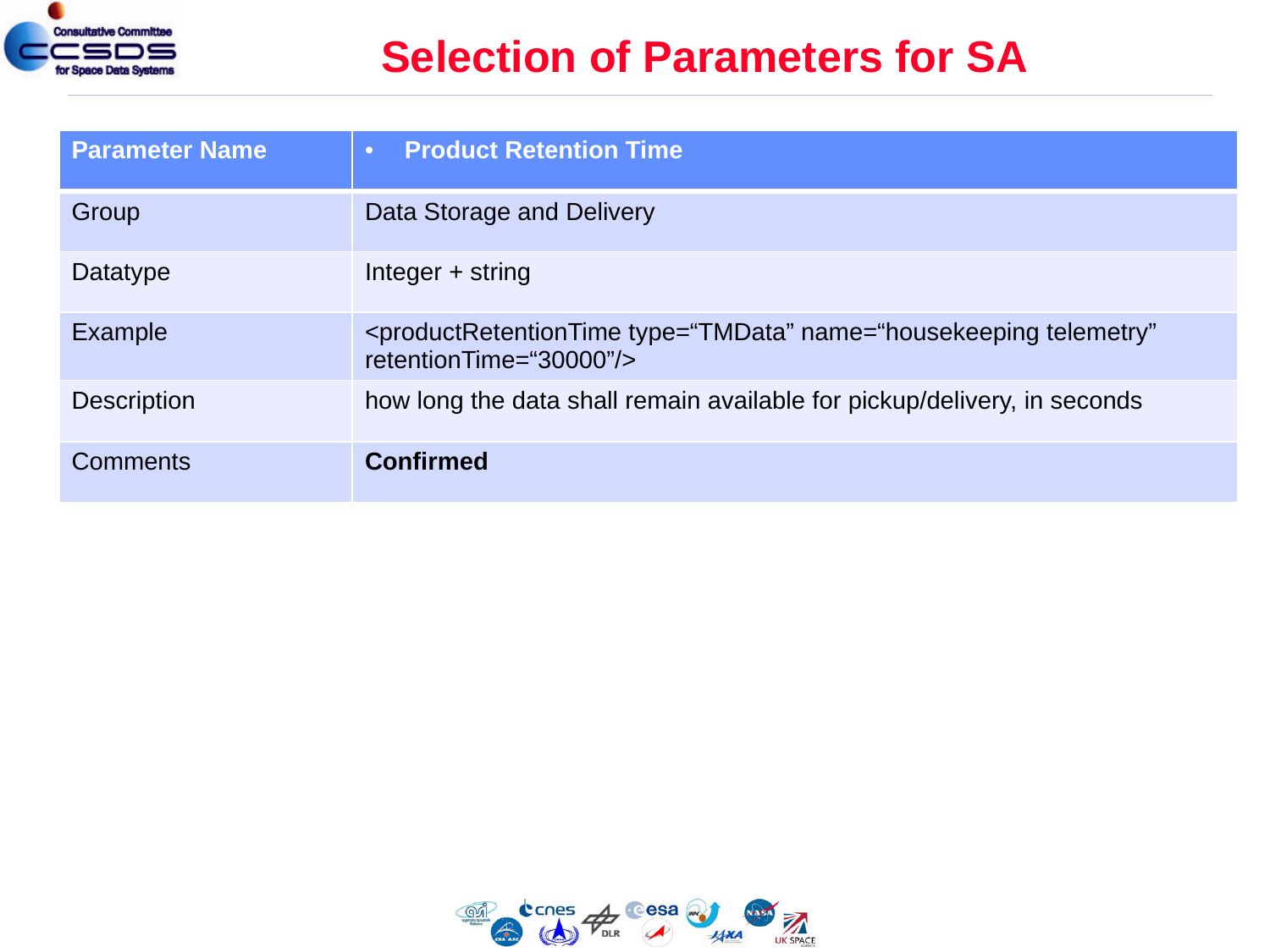

# Selection of Parameters for SA
| Parameter Name | Product Retention Time |
| --- | --- |
| Group | Data Storage and Delivery |
| Datatype | Integer + string |
| Example | <productRetentionTime type=“TMData” name=“housekeeping telemetry” retentionTime=“30000”/> |
| Description | how long the data shall remain available for pickup/delivery, in seconds |
| Comments | Confirmed |